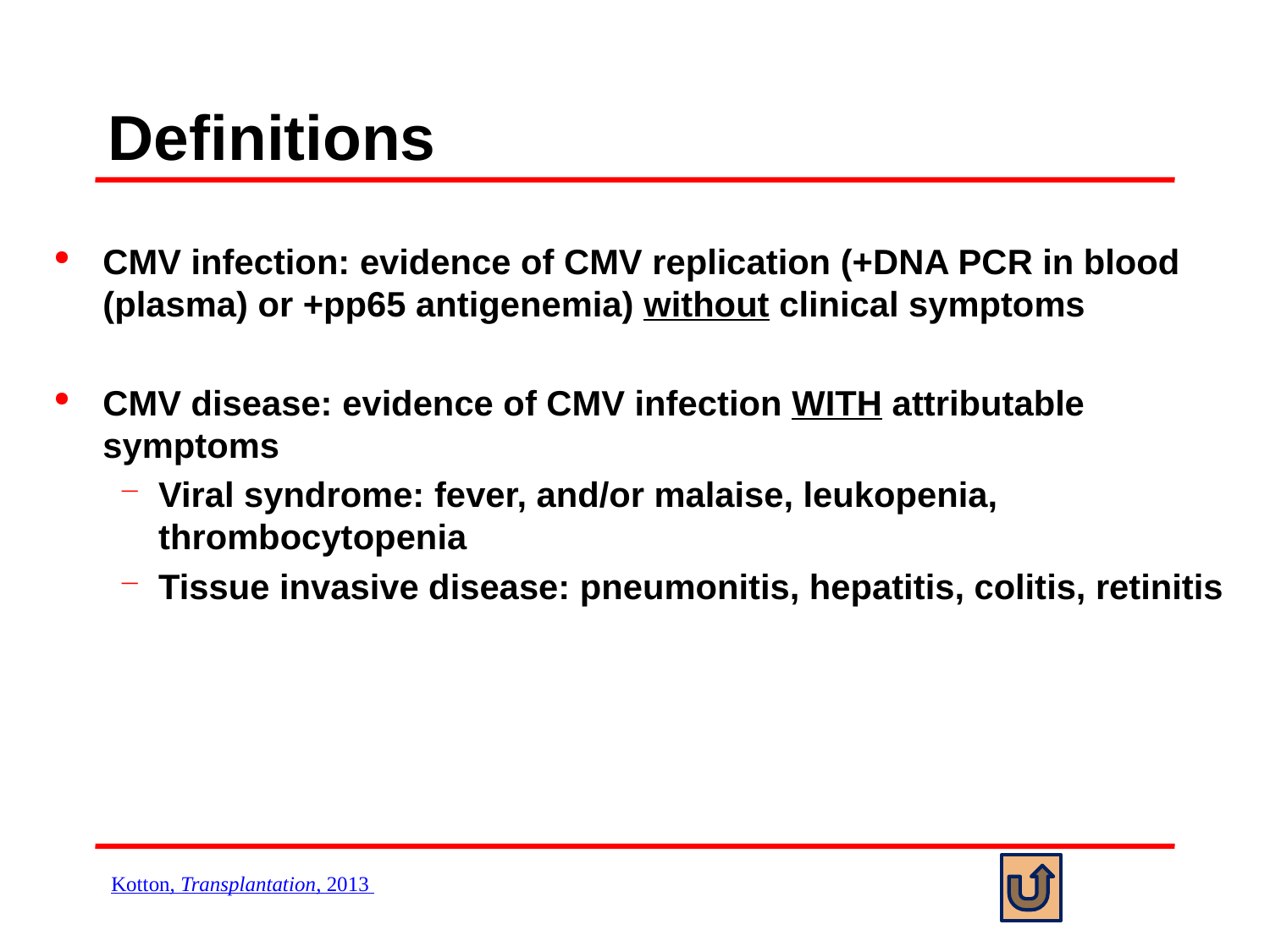

# Definitions
CMV infection: evidence of CMV replication (+DNA PCR in blood (plasma) or +pp65 antigenemia) without clinical symptoms

CMV disease: evidence of CMV infection WITH attributable symptoms
Viral syndrome: fever, and/or malaise, leukopenia, thrombocytopenia
Tissue invasive disease: pneumonitis, hepatitis, colitis, retinitis

Kotton, Transplantation, 2013